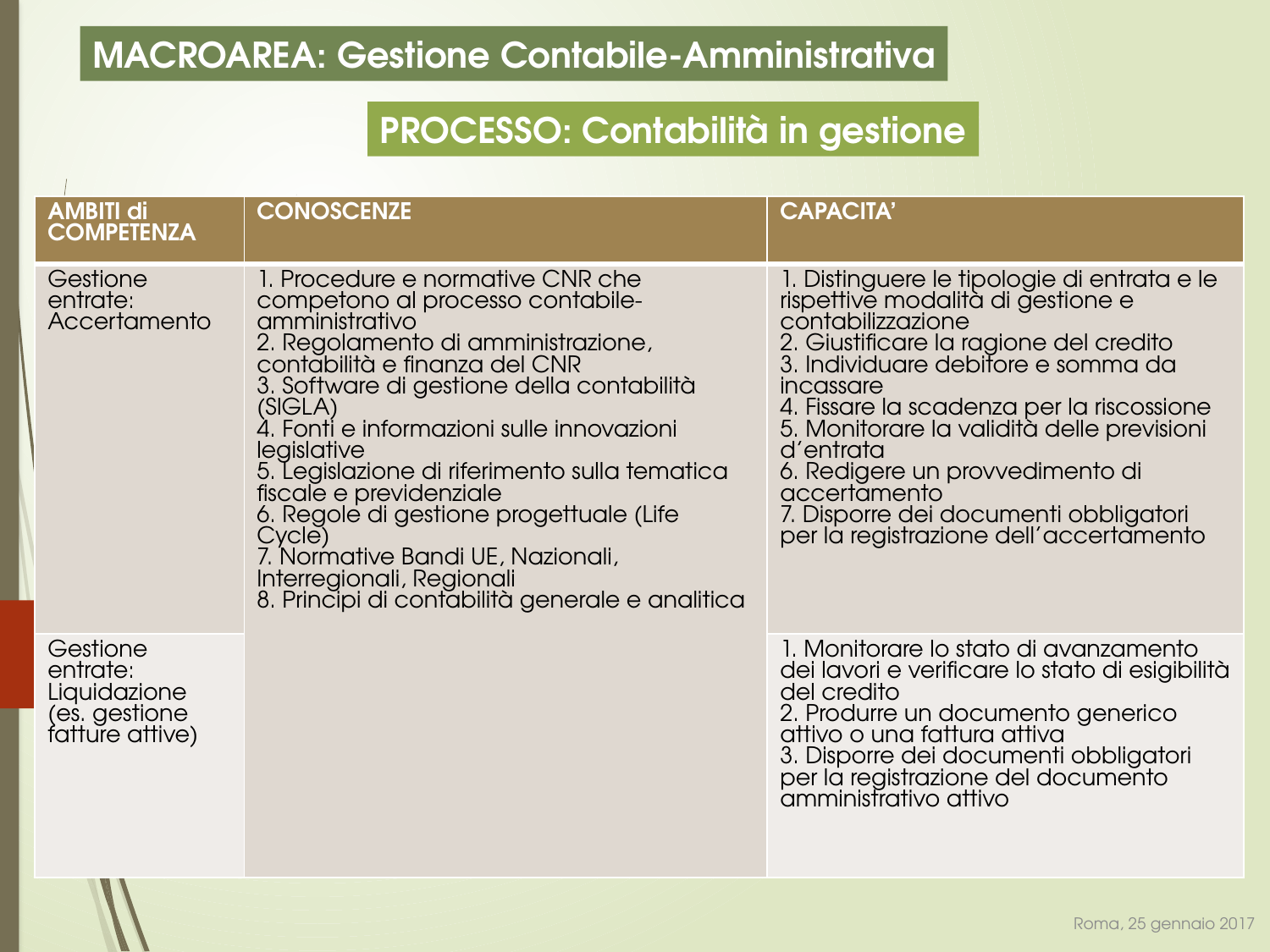

MACROAREA: Gestione Contabile-Amministrativa
PROCESSO: Contabilità in gestione
| AMBITI di COMPETENZA | CONOSCENZE | CAPACITA’ |
| --- | --- | --- |
| Gestione entrate: Accertamento | 1. Procedure e normative CNR che competono al processo contabile-amministrativo 2. Regolamento di amministrazione, contabilità e finanza del CNR 3. Software di gestione della contabilità (SIGLA) 4. Fonti e informazioni sulle innovazioni legislative 5. Legislazione di riferimento sulla tematica fiscale e previdenziale 6. Regole di gestione progettuale (Life Cycle) 7. Normative Bandi UE, Nazionali, Interregionali, Regionali 8. Principi di contabilità generale e analitica | 1. Distinguere le tipologie di entrata e le rispettive modalità di gestione e contabilizzazione 2. Giustificare la ragione del credito 3. Individuare debitore e somma da incassare 4. Fissare la scadenza per la riscossione 5. Monitorare la validità delle previsioni d’entrata 6. Redigere un provvedimento di accertamento 7. Disporre dei documenti obbligatori per la registrazione dell’accertamento |
| Gestione entrate: Liquidazione (es. gestione fatture attive) |  | 1. Monitorare lo stato di avanzamento dei lavori e verificare lo stato di esigibilità del credito 2. Produrre un documento generico attivo o una fattura attiva 3. Disporre dei documenti obbligatori per la registrazione del documento amministrativo attivo |
Roma, 25 gennaio 2017